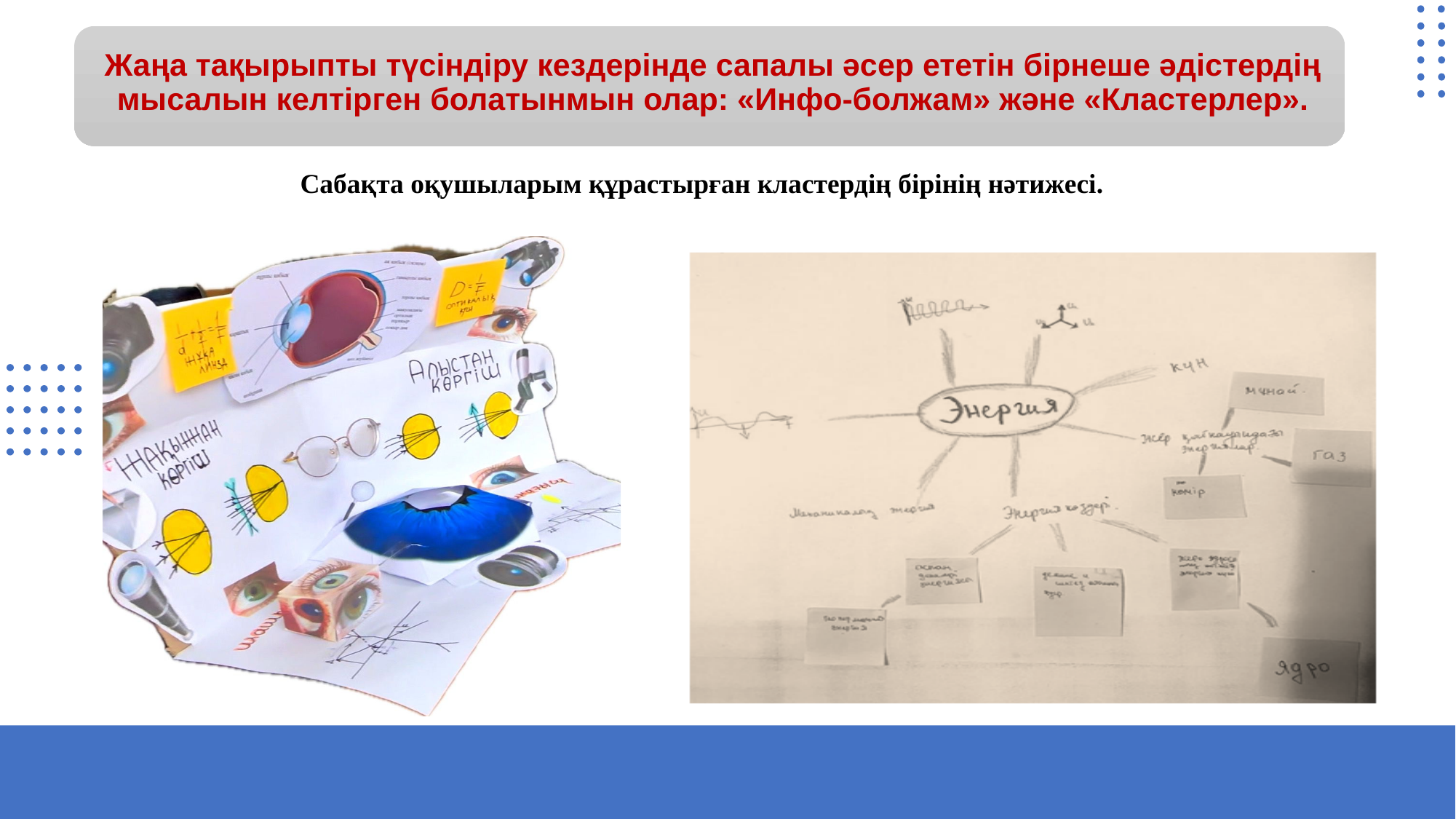

# Жаңа тақырыпты түсіндіру кездерінде сапалы әсер ететін бірнеше әдістердің мысалын келтірген болатынмын олар: «Инфо-болжам» және «Кластерлер».
Сабақта оқушыларым құрастырған кластердің бірінің нәтижесі.